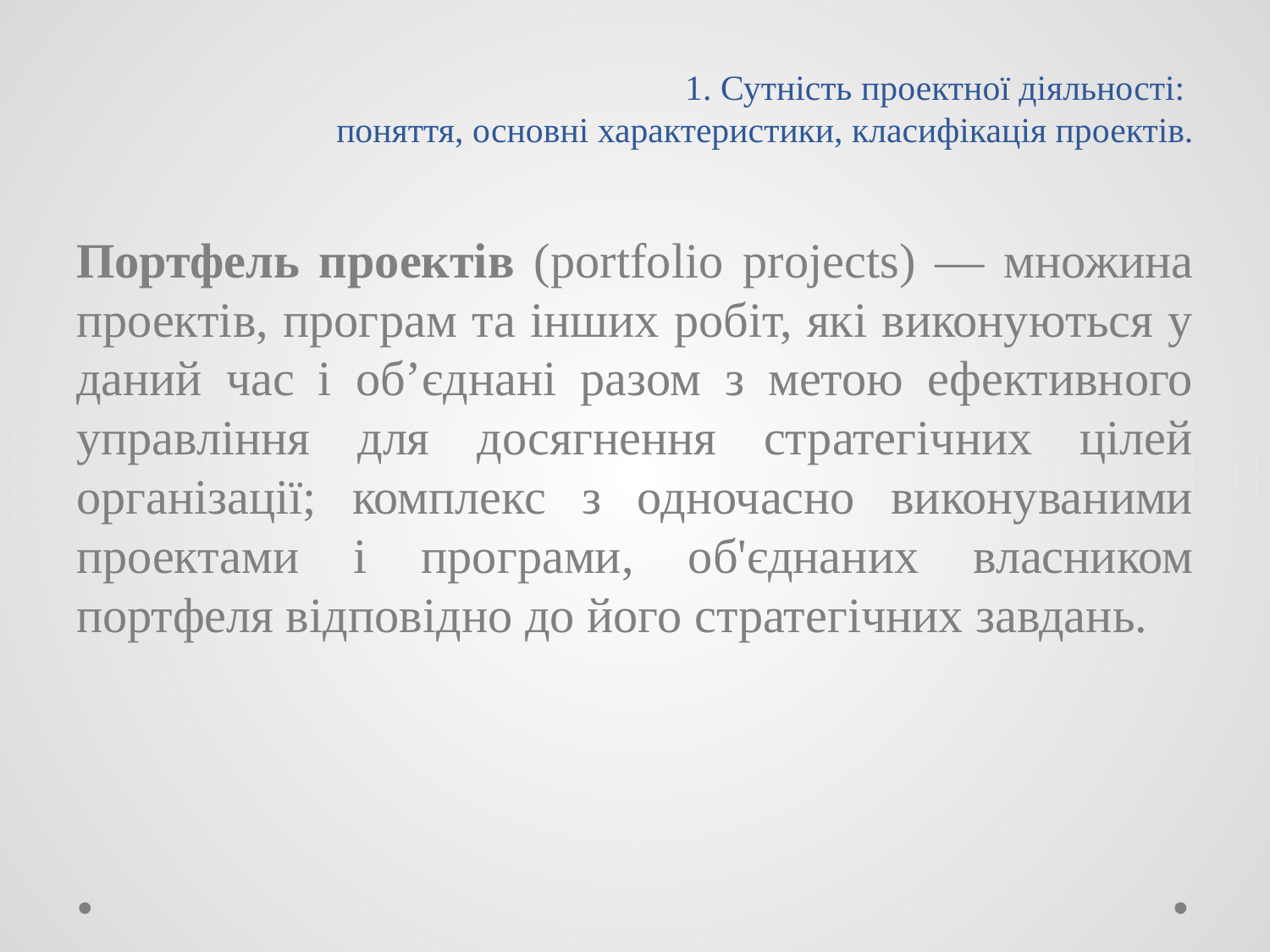

# 1. Сутність проектної діяльності: поняття, основні характеристики, класифікація проектів.
Портфель проектів (portfolio projects) — множина проектів, програм та інших робіт, які виконуються у даний час і об’єднані разом з метою ефективного управління для досягнення стратегічних цілей організації; комплекс з одночасно виконуваними проектами і програми, об'єднаних власником портфеля відповідно до його стратегічних завдань.